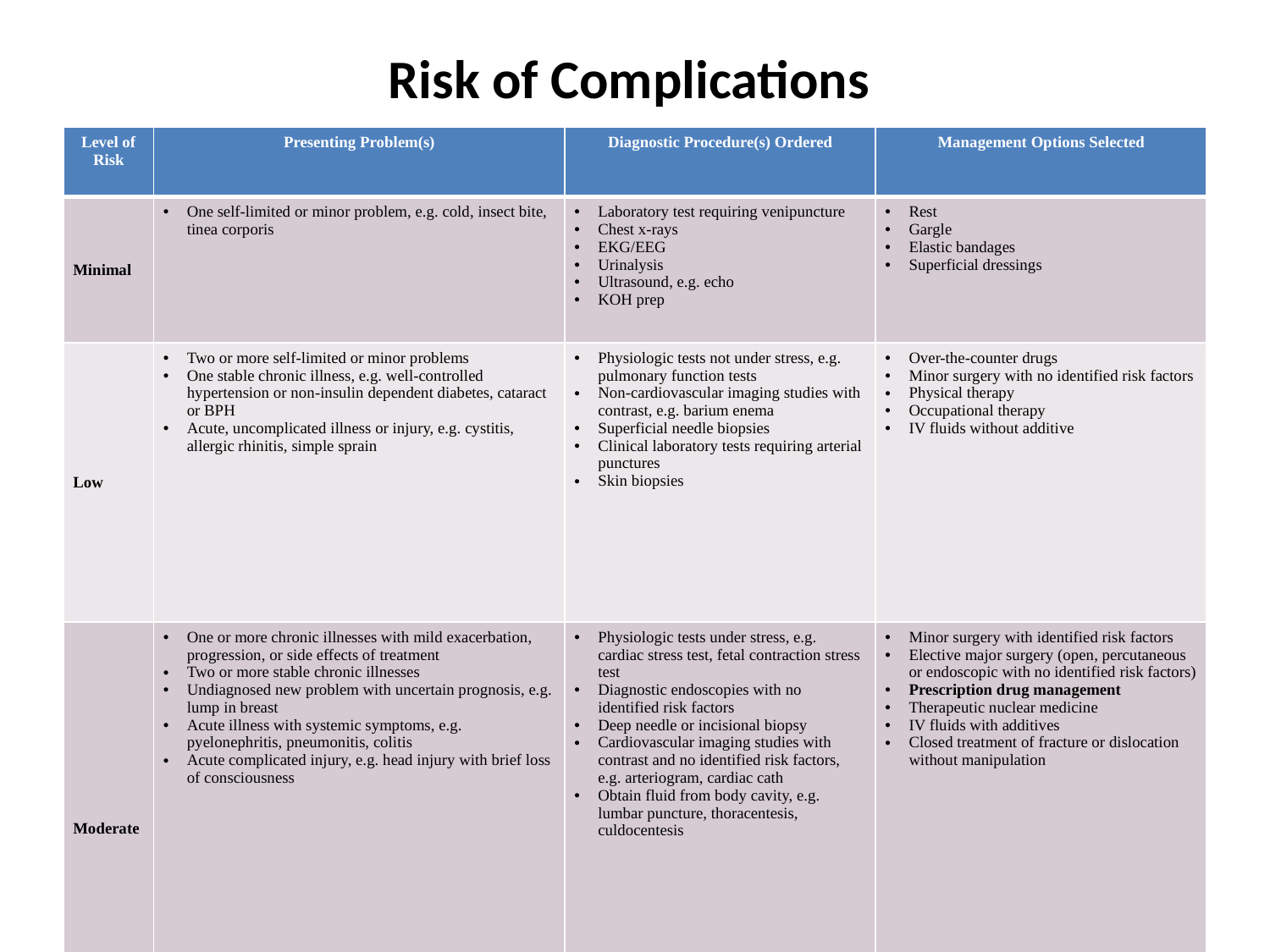

# Risk of Complications
| Level of Risk | Presenting Problem(s) | Diagnostic Procedure(s) Ordered | Management Options Selected |
| --- | --- | --- | --- |
| Minimal | One self-limited or minor problem, e.g. cold, insect bite, tinea corporis | Laboratory test requiring venipuncture Chest x-rays EKG/EEG Urinalysis Ultrasound, e.g. echo KOH prep | Rest Gargle Elastic bandages Superficial dressings |
| Low | Two or more self-limited or minor problems One stable chronic illness, e.g. well-controlled hypertension or non-insulin dependent diabetes, cataract or BPH Acute, uncomplicated illness or injury, e.g. cystitis, allergic rhinitis, simple sprain | Physiologic tests not under stress, e.g. pulmonary function tests Non-cardiovascular imaging studies with contrast, e.g. barium enema Superficial needle biopsies Clinical laboratory tests requiring arterial punctures Skin biopsies | Over-the-counter drugs Minor surgery with no identified risk factors Physical therapy Occupational therapy IV fluids without additive |
| Moderate | One or more chronic illnesses with mild exacerbation, progression, or side effects of treatment Two or more stable chronic illnesses Undiagnosed new problem with uncertain prognosis, e.g. lump in breast Acute illness with systemic symptoms, e.g. pyelonephritis, pneumonitis, colitis Acute complicated injury, e.g. head injury with brief loss of consciousness | Physiologic tests under stress, e.g. cardiac stress test, fetal contraction stress test Diagnostic endoscopies with no identified risk factors Deep needle or incisional biopsy Cardiovascular imaging studies with contrast and no identified risk factors, e.g. arteriogram, cardiac cath Obtain fluid from body cavity, e.g. lumbar puncture, thoracentesis, culdocentesis | Minor surgery with identified risk factors Elective major surgery (open, percutaneous or endoscopic with no identified risk factors) Prescription drug management Therapeutic nuclear medicine IV fluids with additives Closed treatment of fracture or dislocation without manipulation |
| High | One or more chronic illnesses with severe exacerbation, progression, or side effects of treatment Acute or chronic illnesses or injuries that may pose a threat to life or bodily function, e.g. multiple trauma, acute MI, pulmonary embolus, severe respiratory distress, progressive severe rheumatoid arthritis, psychiatric illness with potential threat to self or others, peritonitis, acute renal injury An abrupt change in neurological status, e.g. seizure, TIA, weakness or sensory loss | Cardiovascular imaging studies with contrast with identified risk factors Cardiac electrophysiological tests Diagnostic endoscopies with identified risk factors Discography | 636363 |
63